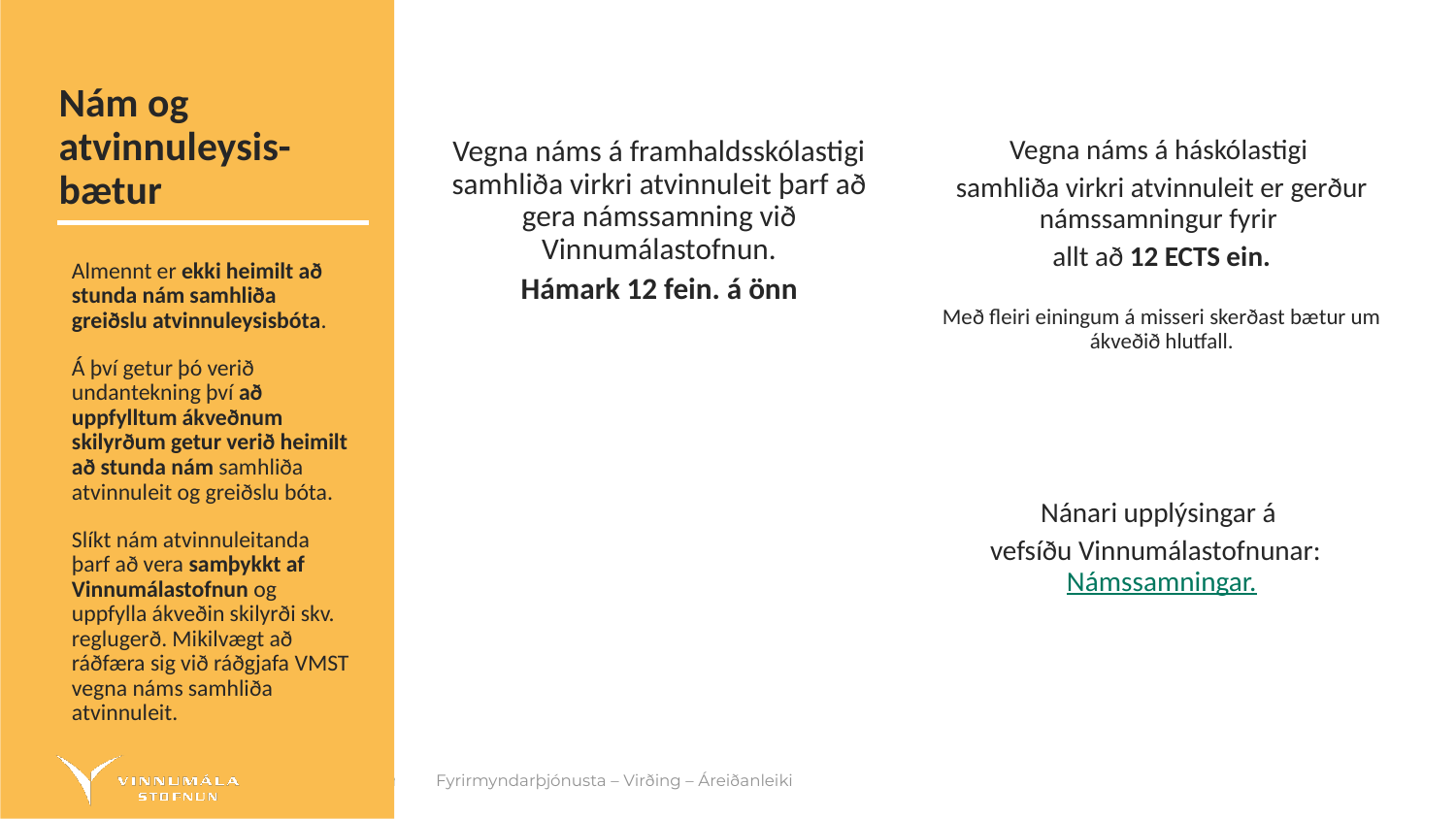

# Nám og atvinnuleysis-bætur
Vegna náms á framhaldsskólastigi samhliða virkri atvinnuleit þarf að gera námssamning við Vinnumálastofnun.
Hámark 12 fein. á önn

Vegna náms á háskólastigi
samhliða virkri atvinnuleit er gerður námssamningur fyrir
allt að 12 ECTS ein.

Með fleiri einingum á misseri skerðast bætur um ákveðið hlutfall.

Almennt er ekki heimilt að stunda nám samhliða greiðslu atvinnuleysisbóta.
Á því getur þó verið undantekning því að uppfylltum ákveðnum skilyrðum getur verið heimilt að stunda nám samhliða atvinnuleit og greiðslu bóta.
Slíkt nám atvinnuleitanda þarf að vera samþykkt af Vinnumálastofnun og uppfylla ákveðin skilyrði skv. reglugerð. Mikilvægt að ráðfæra sig við ráðgjafa VMST vegna náms samhliða atvinnuleit.

Nánari upplýsingar á
vefsíðu Vinnumálastofnunar:  Námssamningar.